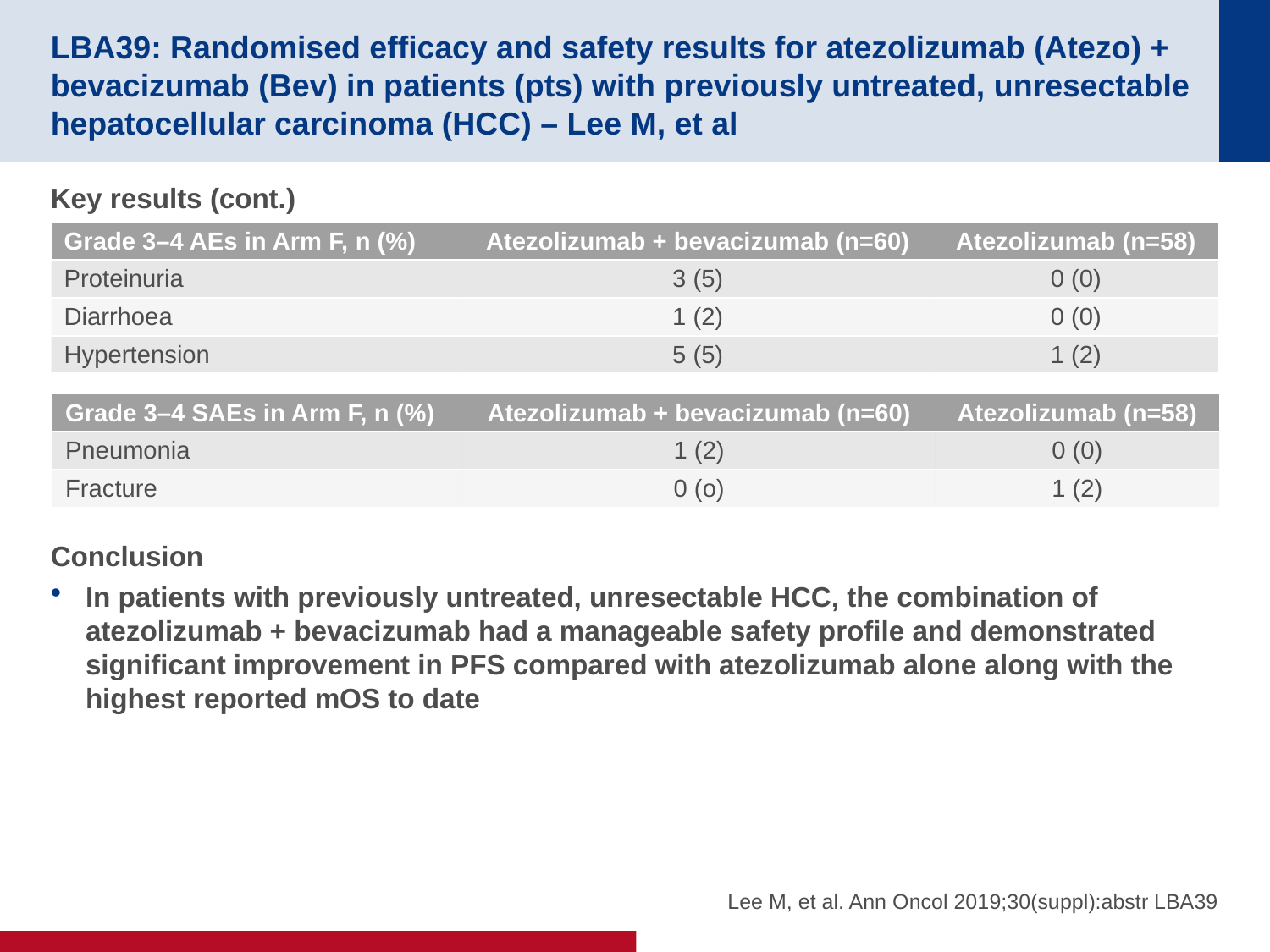

# LBA39: Randomised efficacy and safety results for atezolizumab (Atezo) + bevacizumab (Bev) in patients (pts) with previously untreated, unresectable hepatocellular carcinoma (HCC) – Lee M, et al
Key results (cont.)
Conclusion
In patients with previously untreated, unresectable HCC, the combination of atezolizumab + bevacizumab had a manageable safety profile and demonstrated significant improvement in PFS compared with atezolizumab alone along with the highest reported mOS to date
| Grade 3–4 AEs in Arm F, n (%) | Atezolizumab + bevacizumab (n=60) | Atezolizumab (n=58) |
| --- | --- | --- |
| Proteinuria | 3 (5) | 0 (0) |
| Diarrhoea | 1 (2) | 0 (0) |
| Hypertension | 5 (5) | 1 (2) |
| Grade 3–4 SAEs in Arm F, n (%) | Atezolizumab + bevacizumab (n=60) | Atezolizumab (n=58) |
| --- | --- | --- |
| Pneumonia | 1 (2) | 0 (0) |
| Fracture | 0 (o) | 1 (2) |
Lee M, et al. Ann Oncol 2019;30(suppl):abstr LBA39